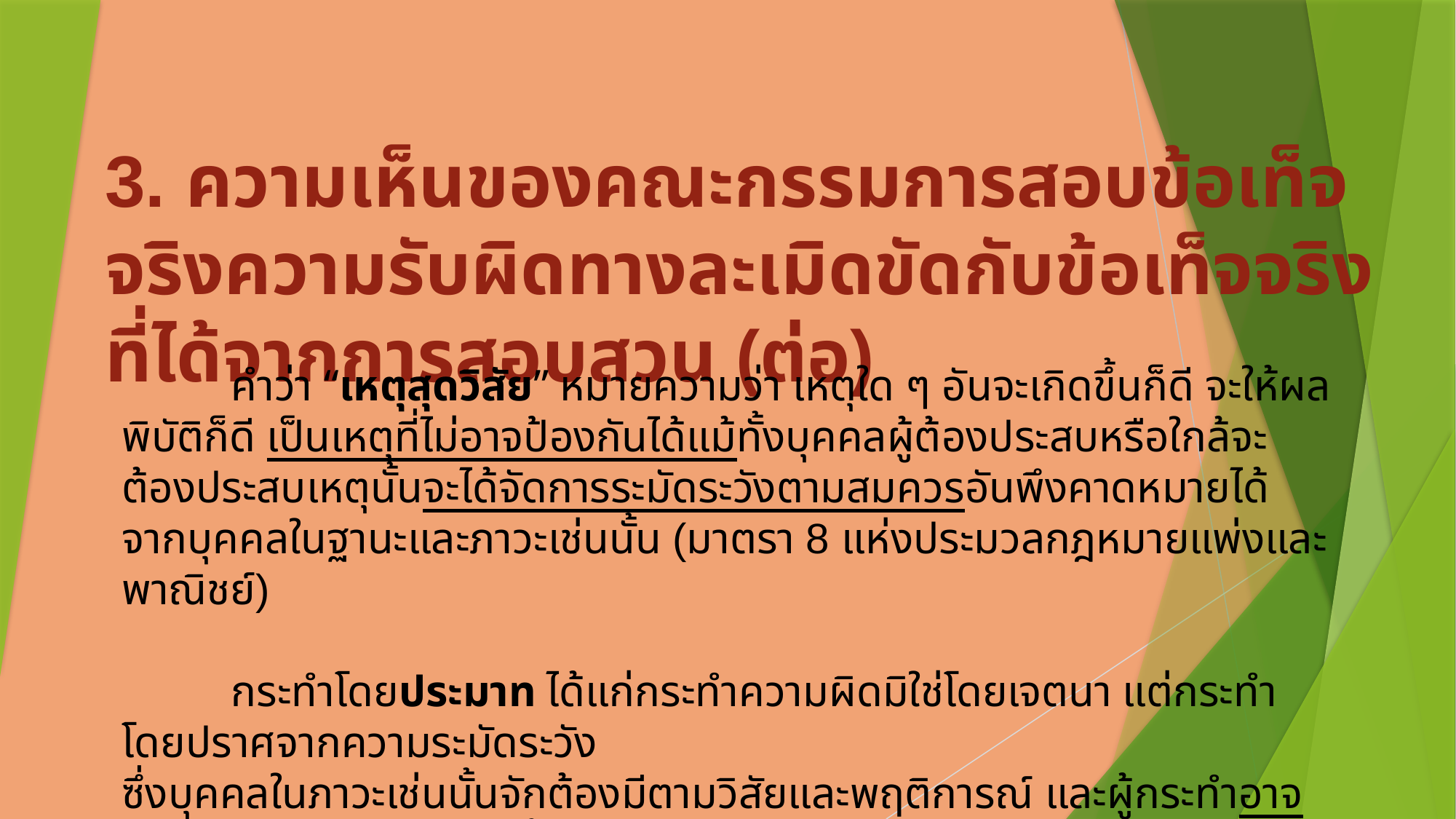

3. ความเห็นของคณะกรรมการสอบข้อเท็จจริงความรับผิดทางละเมิดขัดกับข้อเท็จจริงที่ได้จากการสอบสวน (ต่อ)
	คำว่า “เหตุสุดวิสัย” หมายความว่า เหตุใด ๆ อันจะเกิดขึ้นก็ดี จะให้ผลพิบัติก็ดี เป็นเหตุที่ไม่อาจป้องกันได้แม้ทั้งบุคคลผู้ต้องประสบหรือใกล้จะต้องประสบเหตุนั้นจะได้จัดการระมัดระวังตามสมควรอันพึงคาดหมายได้จากบุคคลในฐานะและภาวะเช่นนั้น (มาตรา 8 แห่งประมวลกฎหมายแพ่งและพาณิชย์)

	กระทำโดยประมาท ได้แก่กระทำความผิดมิใช่โดยเจตนา แต่กระทำโดยปราศจากความระมัดระวัง
ซึ่งบุคคลในภาวะเช่นนั้นจักต้องมีตามวิสัยและพฤติการณ์ และผู้กระทำอาจใช้ความระมัดระวังเช่นว่านั้นได้
แต่หาได้ใช้ให้เพียงพอไม่ (มาตรา 59 วรรคสี่ แห่งประมวลกฎหมายอาญา)